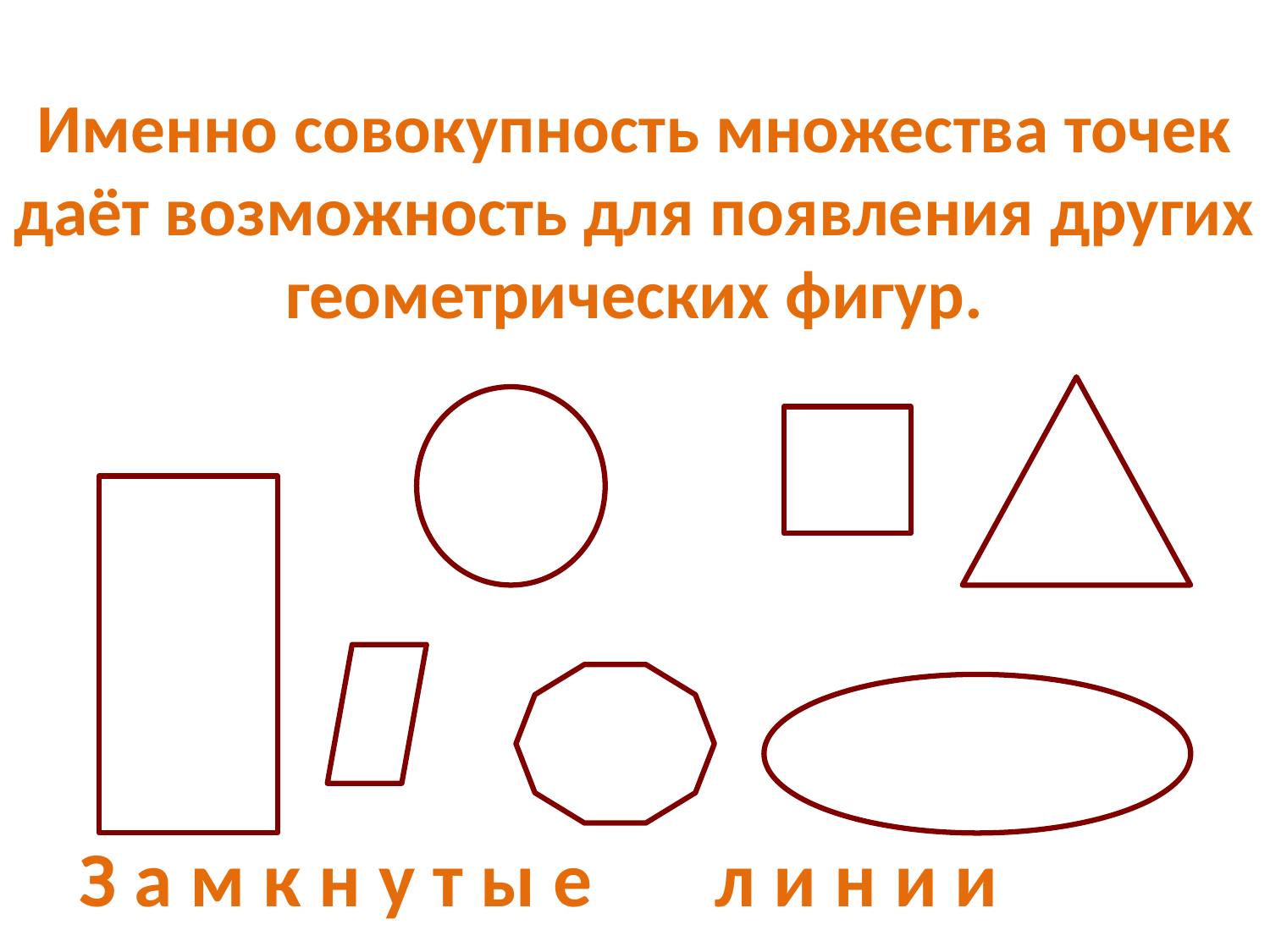

# Именно совокупность множества точек даёт возможность для появления других геометрических фигур.

 З а м к н у т ы е       л и н и и